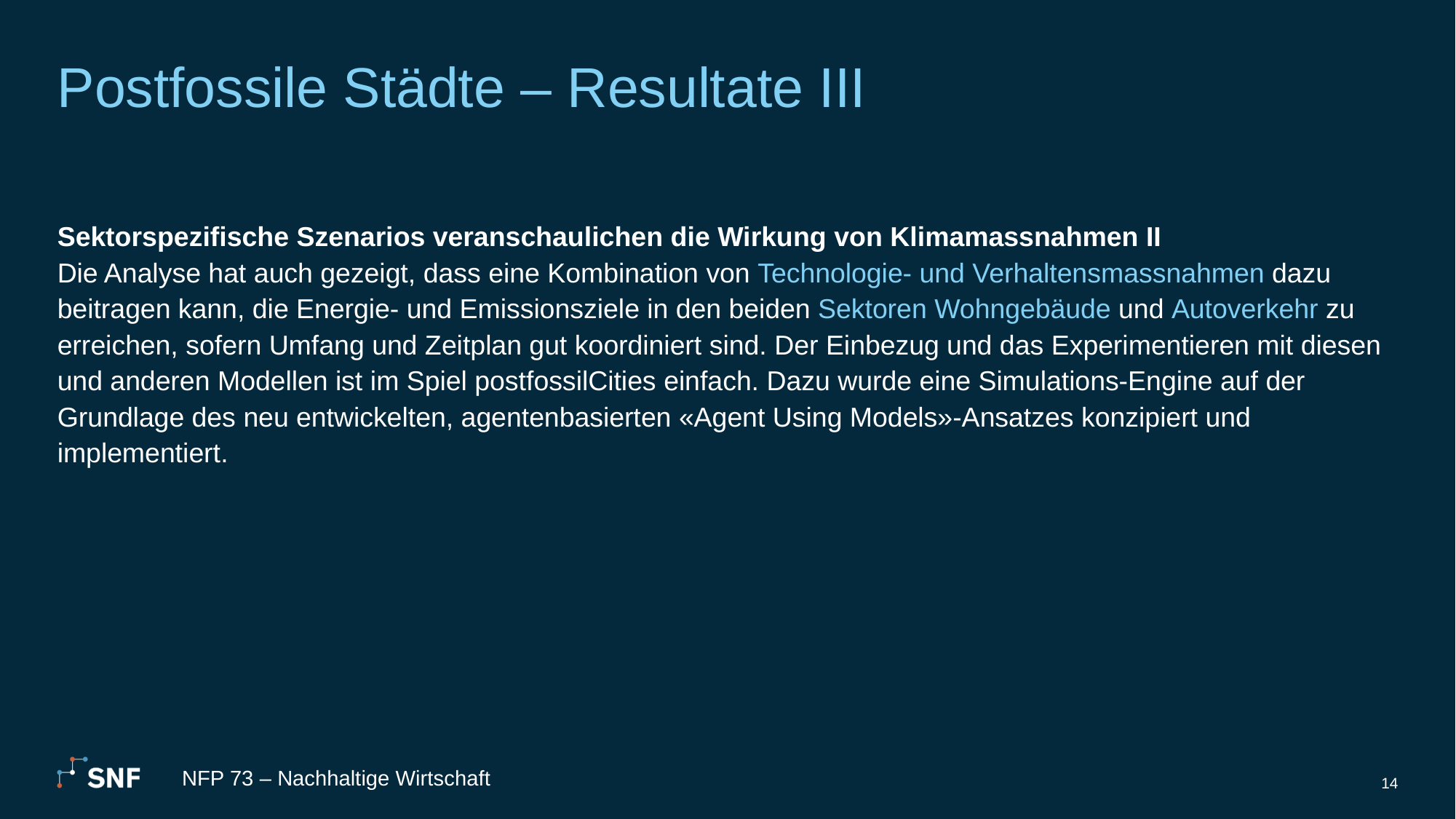

# Postfossile Städte – Resultate III
Sektorspezifische Szenarios veranschaulichen die Wirkung von Klimamassnahmen II
Die Analyse hat auch gezeigt, dass eine Kombination von Technologie- und Verhaltensmassnahmen dazu beitragen kann, die Energie- und Emissionsziele in den beiden Sektoren Wohngebäude und Autoverkehr zu erreichen, sofern Umfang und Zeitplan gut koordiniert sind. Der Einbezug und das Experimentieren mit diesen und anderen Modellen ist im Spiel postfossilCities einfach. Dazu wurde eine Simulations-Engine auf der Grundlage des neu entwickelten, agentenbasierten «Agent Using Models»-Ansatzes konzipiert und implementiert.

NFP 73 – Nachhaltige Wirtschaft
14